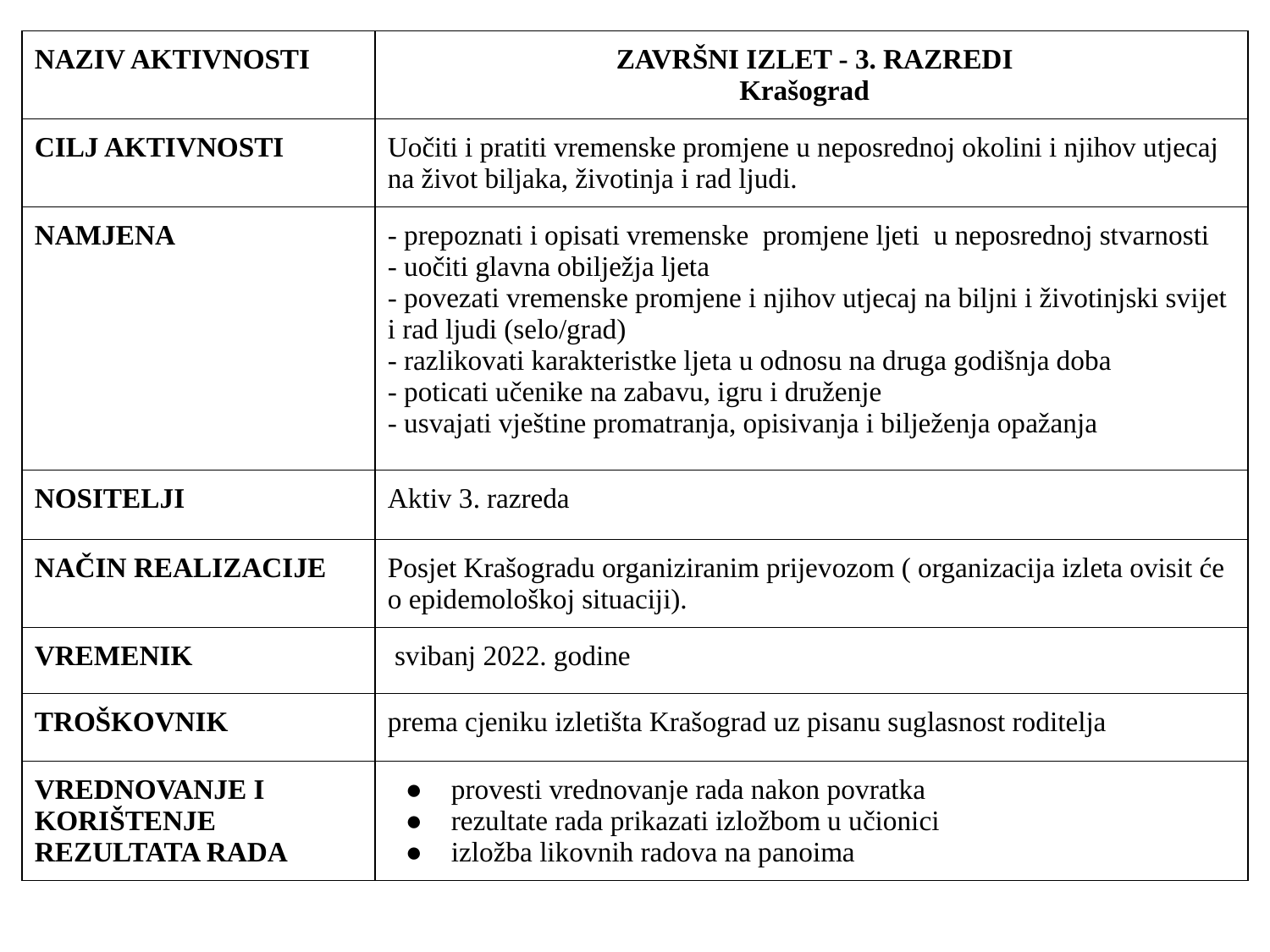

| NAZIV AKTIVNOSTI | ZAVRŠNI IZLET - 3. RAZREDI Krašograd |
| --- | --- |
| CILJ AKTIVNOSTI | Uočiti i pratiti vremenske promjene u neposrednoj okolini i njihov utjecaj na život biljaka, životinja i rad ljudi. |
| NAMJENA | - prepoznati i opisati vremenske  promjene ljeti  u neposrednoj stvarnosti - uočiti glavna obilježja ljeta  - povezati vremenske promjene i njihov utjecaj na biljni i životinjski svijet i rad ljudi (selo/grad) - razlikovati karakteristke ljeta u odnosu na druga godišnja doba - poticati učenike na zabavu, igru i druženje - usvajati vještine promatranja, opisivanja i bilježenja opažanja |
| NOSITELJI | Aktiv 3. razreda |
| NAČIN REALIZACIJE | Posjet Krašogradu organiziranim prijevozom ( organizacija izleta ovisit će o epidemološkoj situaciji). |
| VREMENIK | svibanj 2022. godine |
| TROŠKOVNIK | prema cjeniku izletišta Krašograd uz pisanu suglasnost roditelja |
| VREDNOVANJE I KORIŠTENJE REZULTATA RADA | provesti vrednovanje rada nakon povratka rezultate rada prikazati izložbom u učionici izložba likovnih radova na panoima |